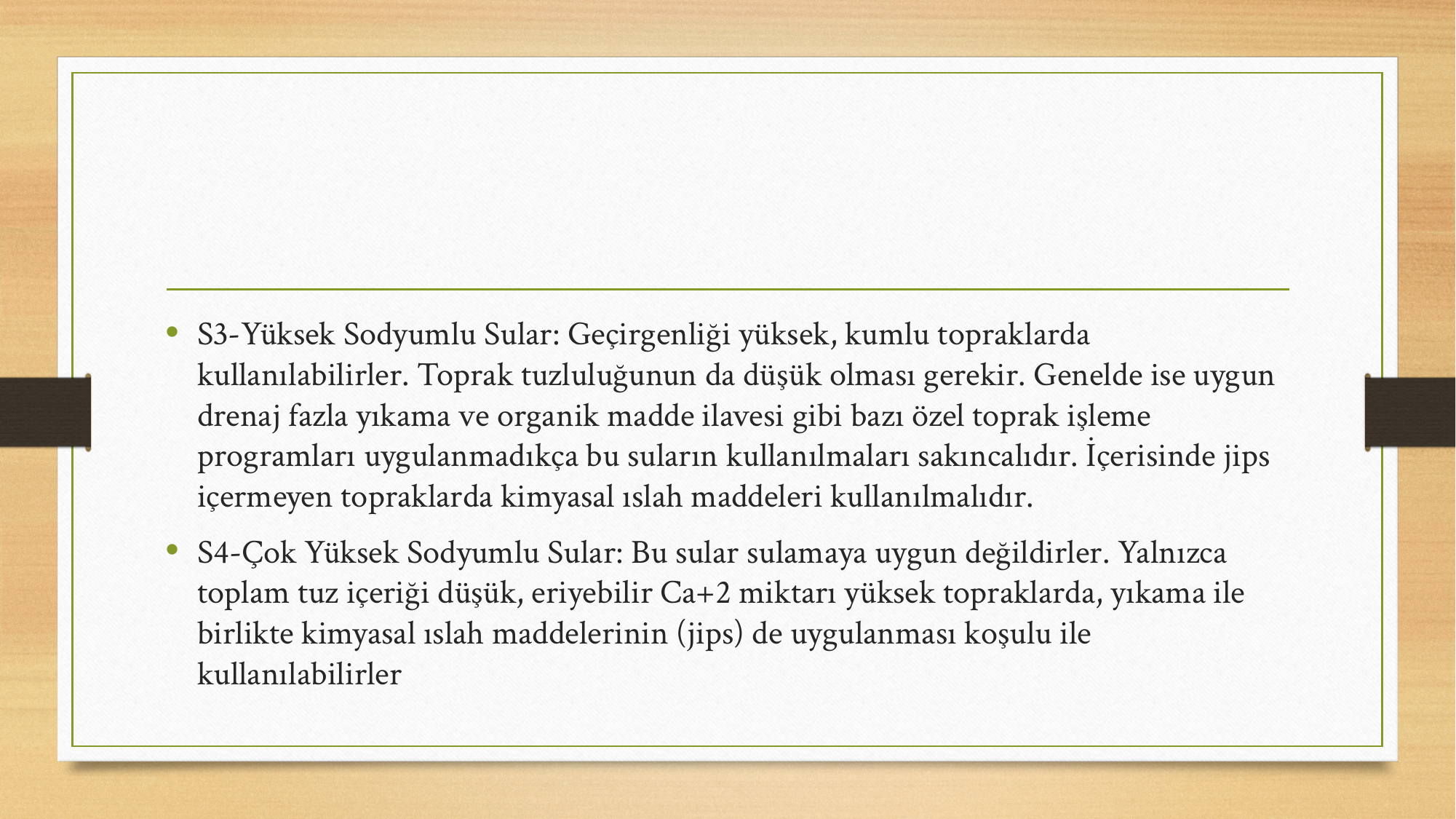

#
S3-Yüksek Sodyumlu Sular: Geçirgenliği yüksek, kumlu topraklarda kullanılabilirler. Toprak tuzluluğunun da düşük olması gerekir. Genelde ise uygun drenaj fazla yıkama ve organik madde ilavesi gibi bazı özel toprak işleme programları uygulanmadıkça bu suların kullanılmaları sakıncalıdır. İçerisinde jips içermeyen topraklarda kimyasal ıslah maddeleri kullanılmalıdır.
S4-Çok Yüksek Sodyumlu Sular: Bu sular sulamaya uygun değildirler. Yalnızca toplam tuz içeriği düşük, eriyebilir Ca+2 miktarı yüksek topraklarda, yıkama ile birlikte kimyasal ıslah maddelerinin (jips) de uygulanması koşulu ile kullanılabilirler